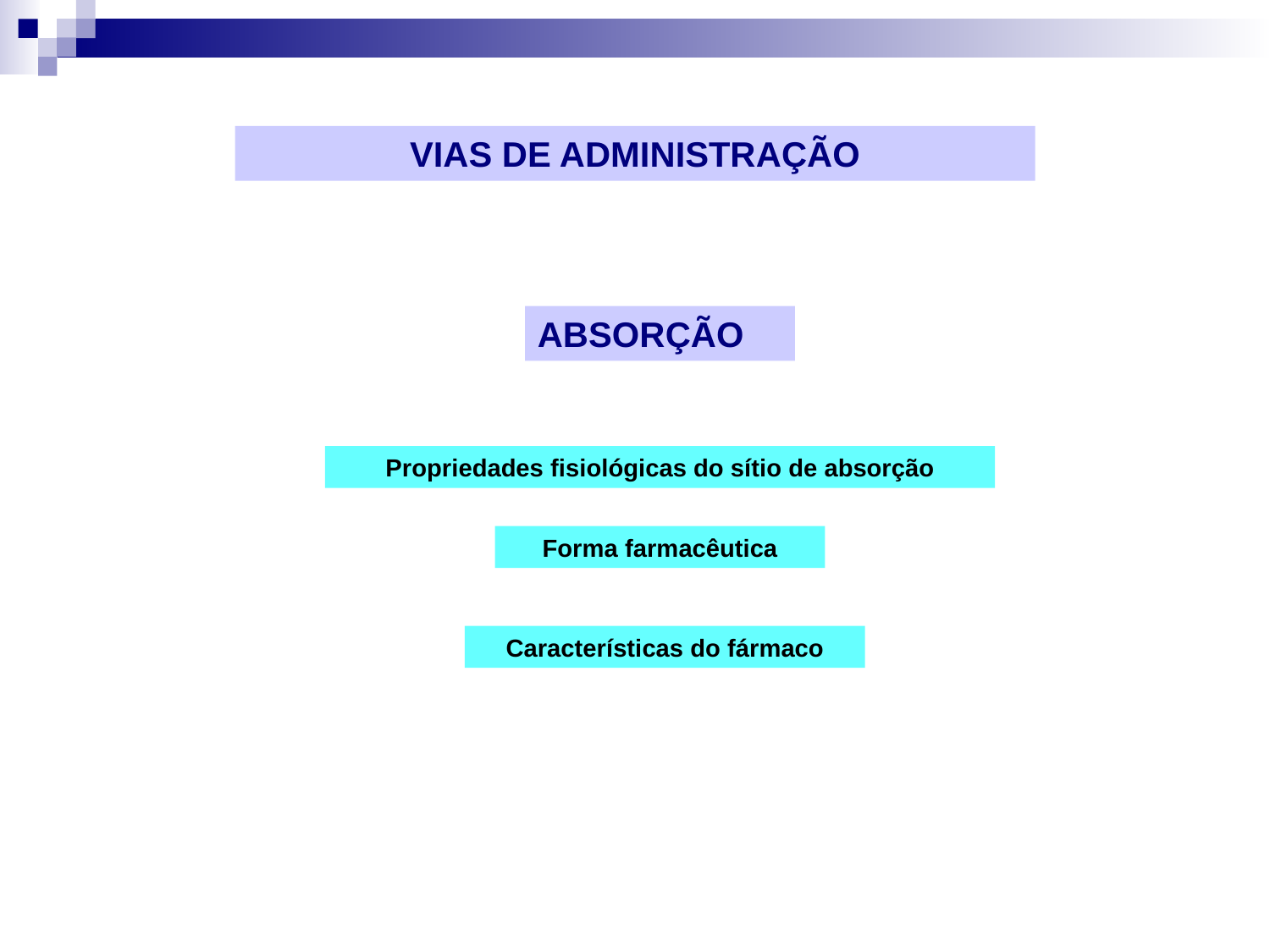

VIAS DE ADMINISTRAÇÃO
ABSORÇÃO
Propriedades fisiológicas do sítio de absorção
Forma farmacêutica
Características do fármaco